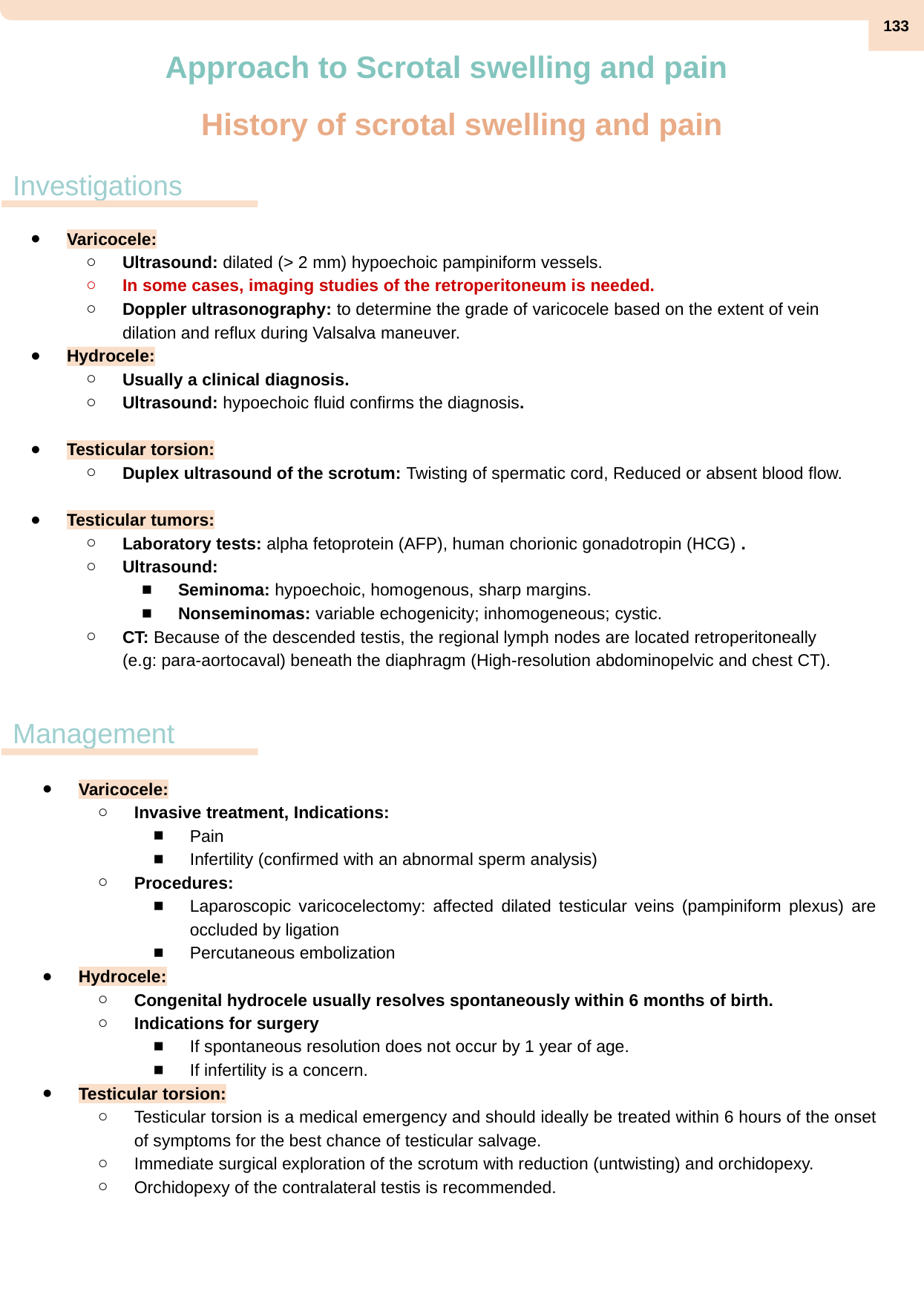

133
Approach to Scrotal swelling and pain
History of scrotal swelling and pain
Investigations

Varicocele:
Ultrasound: dilated (> 2 mm) hypoechoic pampiniform vessels.
In some cases, imaging studies of the retroperitoneum is needed.
Doppler ultrasonography: to determine the grade of varicocele based on the extent of vein dilation and reflux during Valsalva maneuver.
Hydrocele:
Usually a clinical diagnosis.
Ultrasound: hypoechoic fluid confirms the diagnosis.

Testicular torsion:
Duplex ultrasound of the scrotum: Twisting of spermatic cord, Reduced or absent blood flow.

Testicular tumors:
Laboratory tests: alpha fetoprotein (AFP), human chorionic gonadotropin (HCG) .
Ultrasound:
Seminoma: hypoechoic, homogenous, sharp margins.
Nonseminomas: variable echogenicity; inhomogeneous; cystic.
CT: Because of the descended testis, the regional lymph nodes are located retroperitoneally
(e.g: para-aortocaval) beneath the diaphragm (High-resolution abdominopelvic and chest CT).
Management

Varicocele:
Invasive treatment, Indications:
Pain
Infertility (confirmed with an abnormal sperm analysis)
Procedures:
Laparoscopic varicocelectomy: affected dilated testicular veins (pampiniform plexus) are occluded by ligation
Percutaneous embolization
Hydrocele:
Congenital hydrocele usually resolves spontaneously within 6 months of birth.
Indications for surgery
If spontaneous resolution does not occur by 1 year of age.
If infertility is a concern.
Testicular torsion:
Testicular torsion is a medical emergency and should ideally be treated within 6 hours of the onset of symptoms for the best chance of testicular salvage.
Immediate surgical exploration of the scrotum with reduction (untwisting) and orchidopexy.
Orchidopexy of the contralateral testis is recommended.